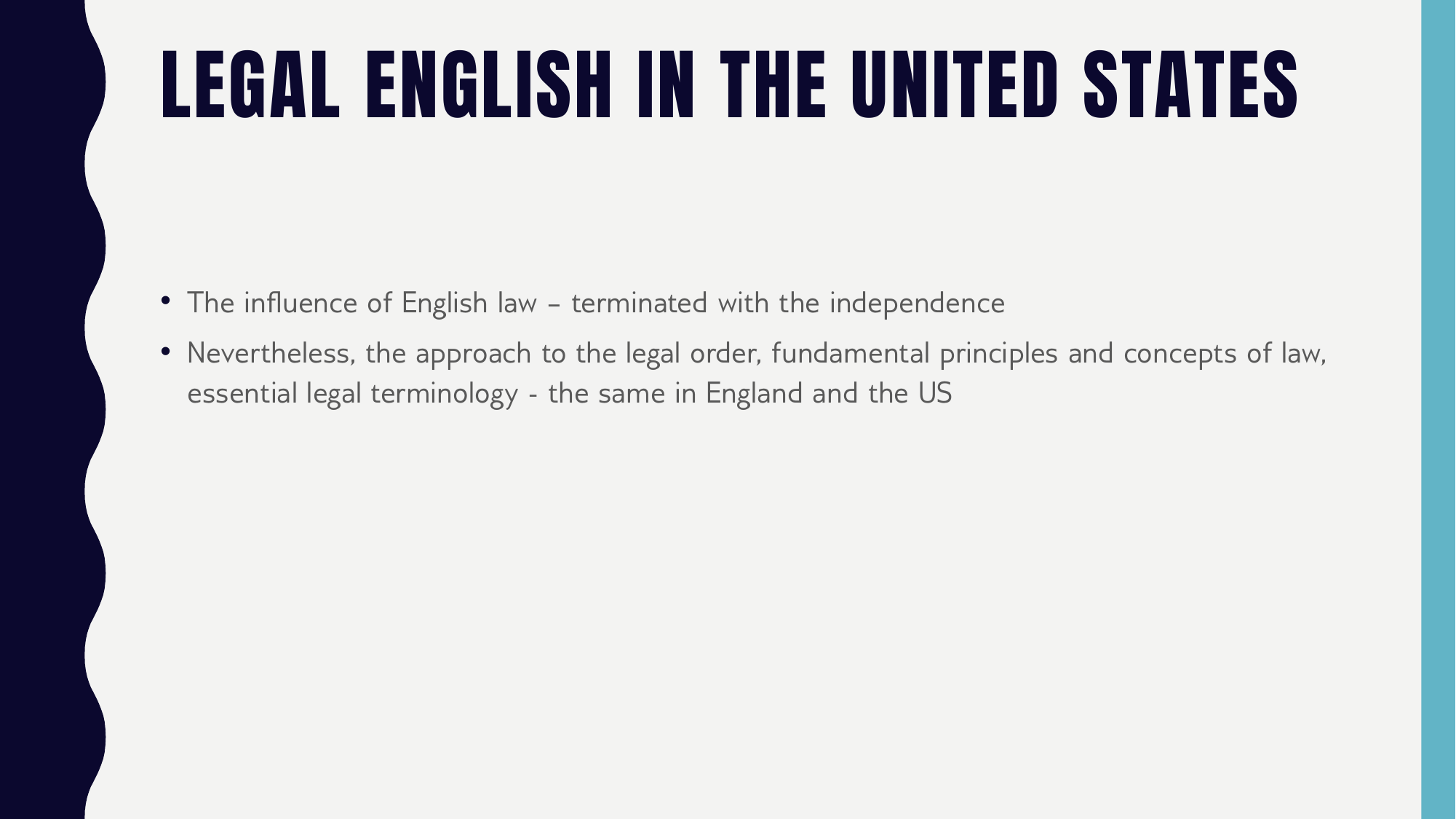

# Legal English in the United States
The influence of English law – terminated with the independence
Nevertheless, the approach to the legal order, fundamental principles and concepts of law, essential legal terminology - the same in England and the US